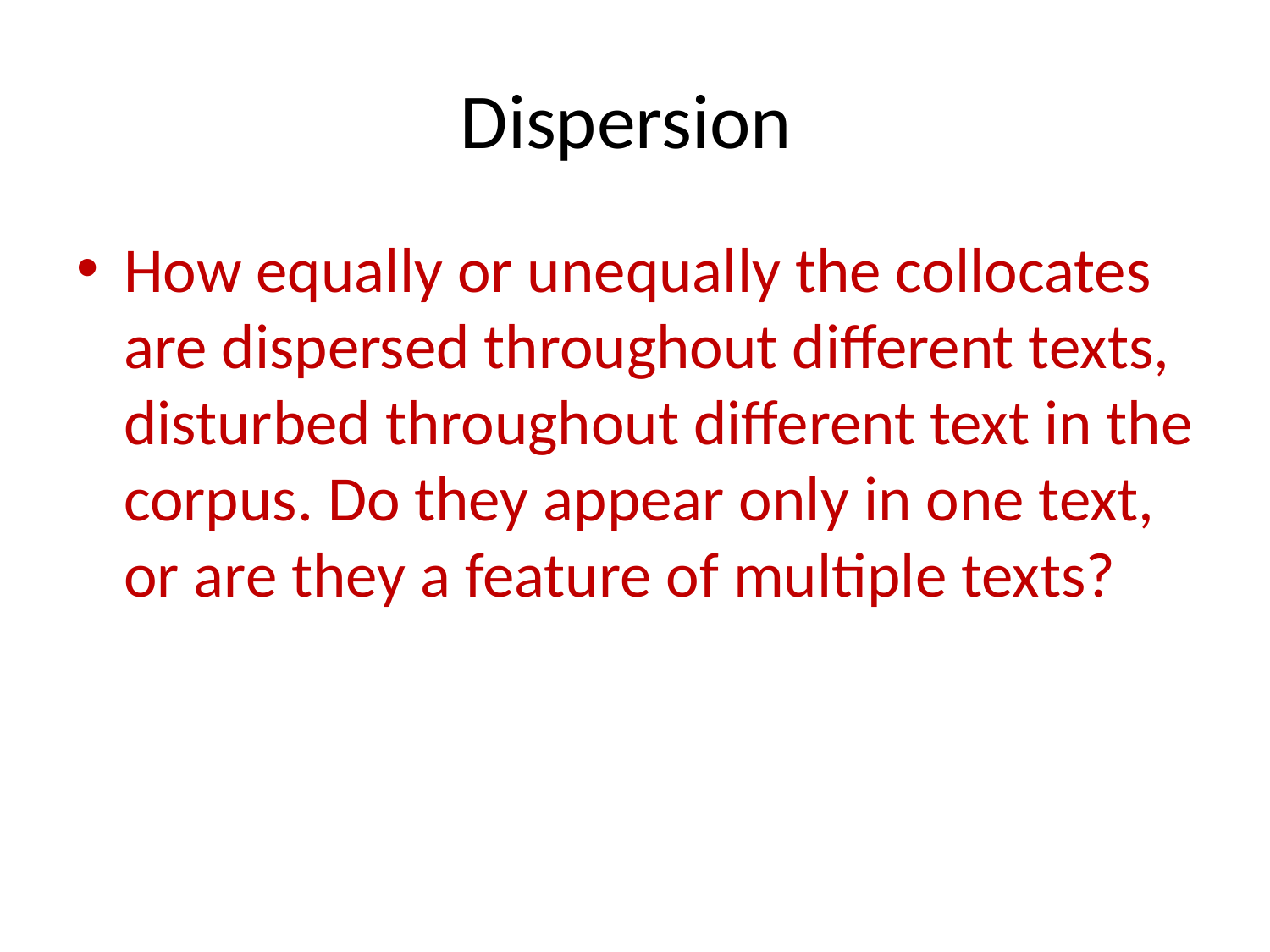

# Dispersion
How equally or unequally the collocates are dispersed throughout different texts, disturbed throughout different text in the corpus. Do they appear only in one text, or are they a feature of multiple texts?